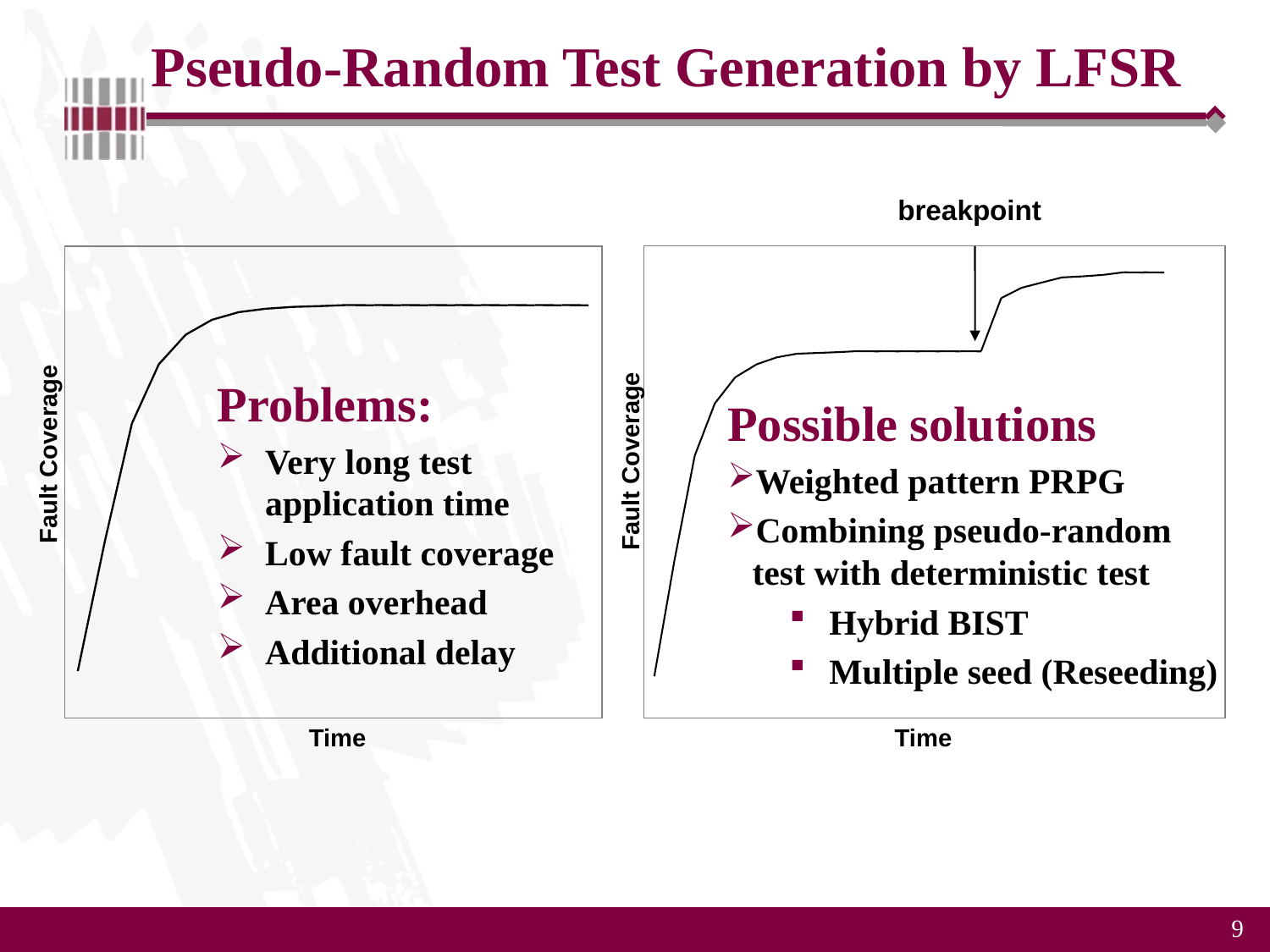

# Pseudo-Random Test Generation by LFSR
breakpoint

Fault Coverage

Time

Fault Coverage

Time

Problems:
Very long test application time
Low fault coverage
Area overhead
Additional delay
Possible solutions
Weighted pattern PRPG
Combining pseudo-random  test with deterministic test
Hybrid BIST
Multiple seed (Reseeding)
9